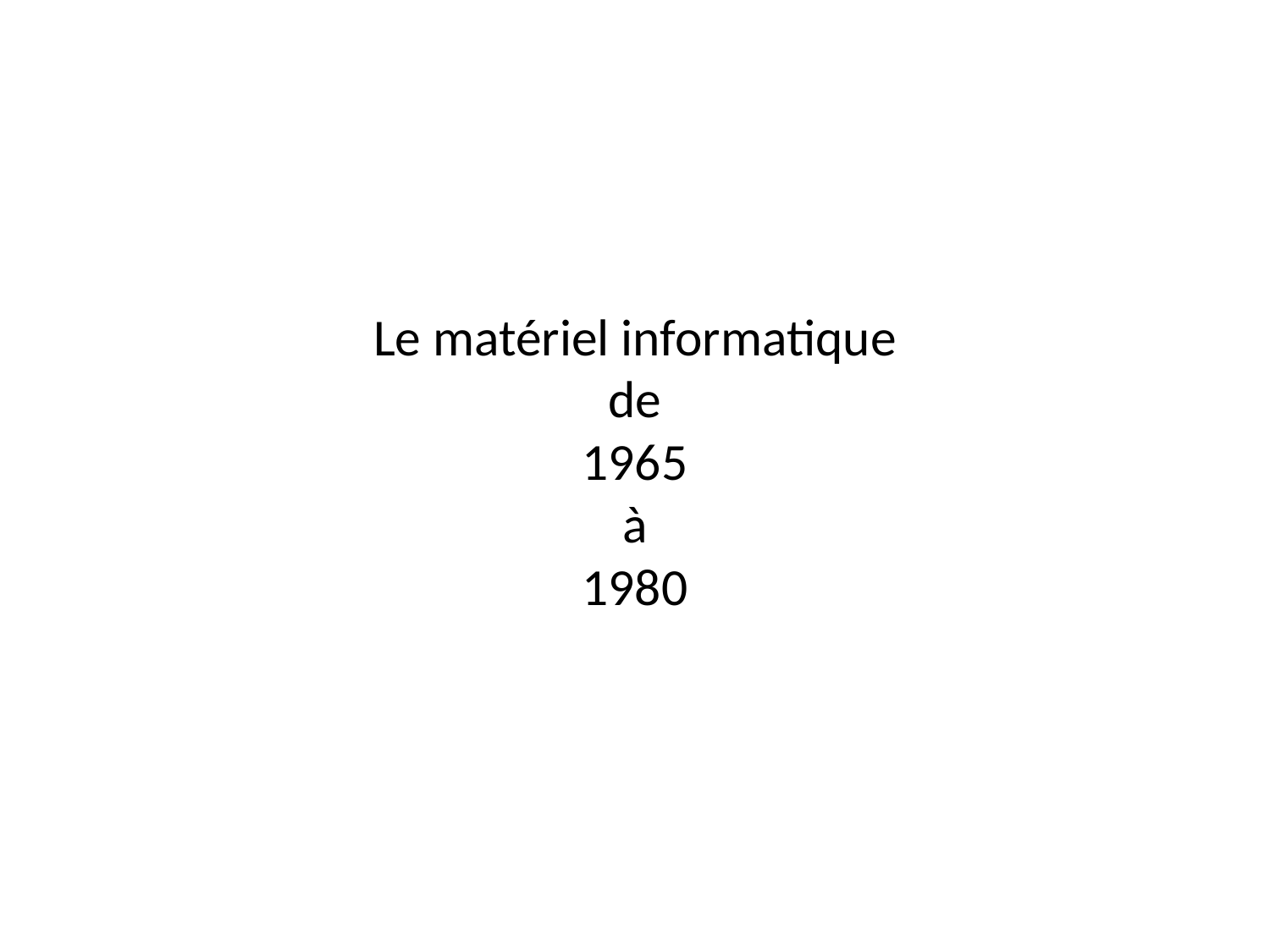

# Le matériel informatique de 1965 à 1980